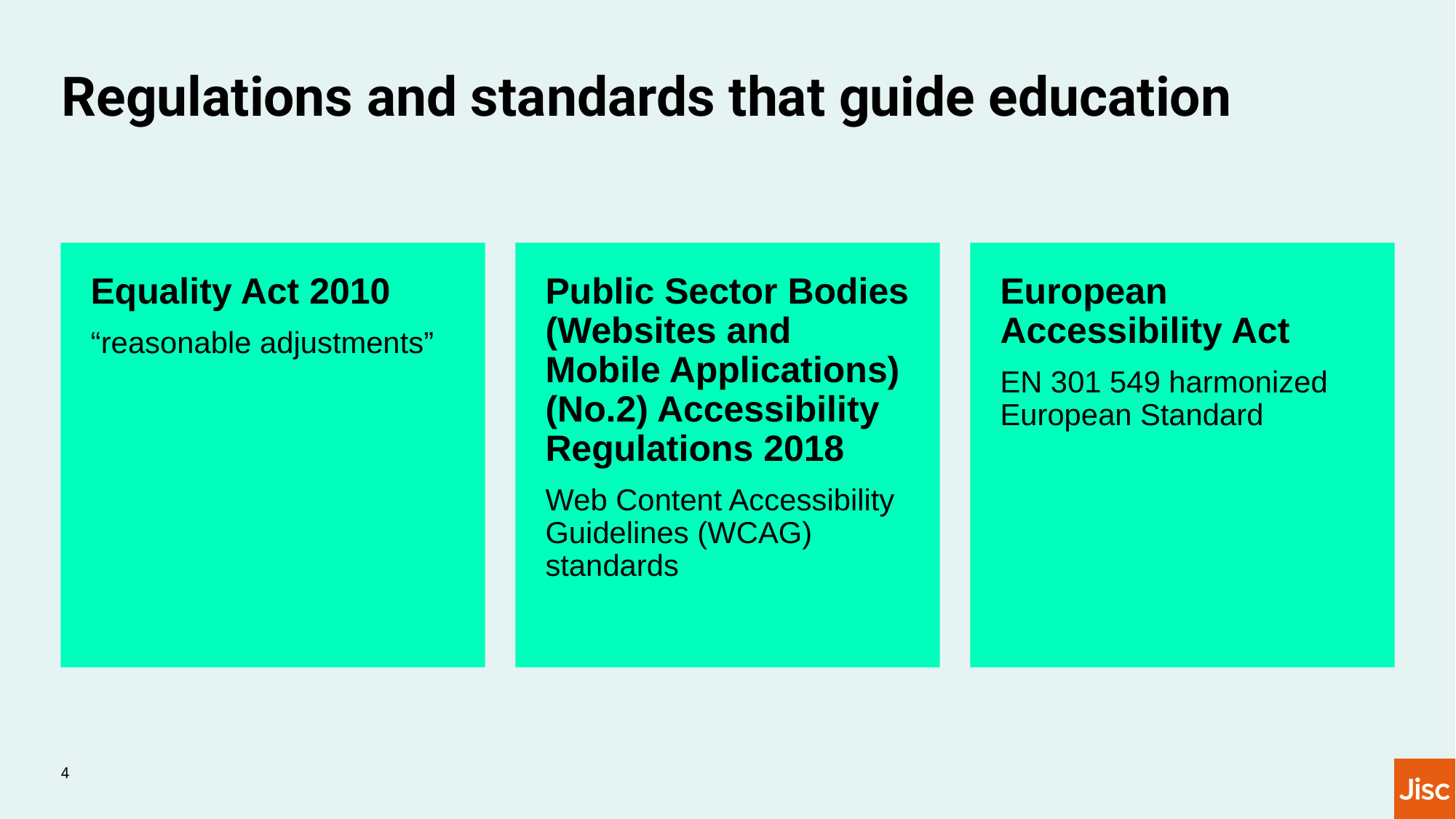

# Regulations and standards that guide education
Equality Act 2010
“reasonable adjustments”
Public Sector Bodies (Websites and Mobile Applications) (No.2) Accessibility Regulations 2018
Web Content Accessibility Guidelines (WCAG) standards
European Accessibility Act
EN 301 549 harmonized European Standard
4